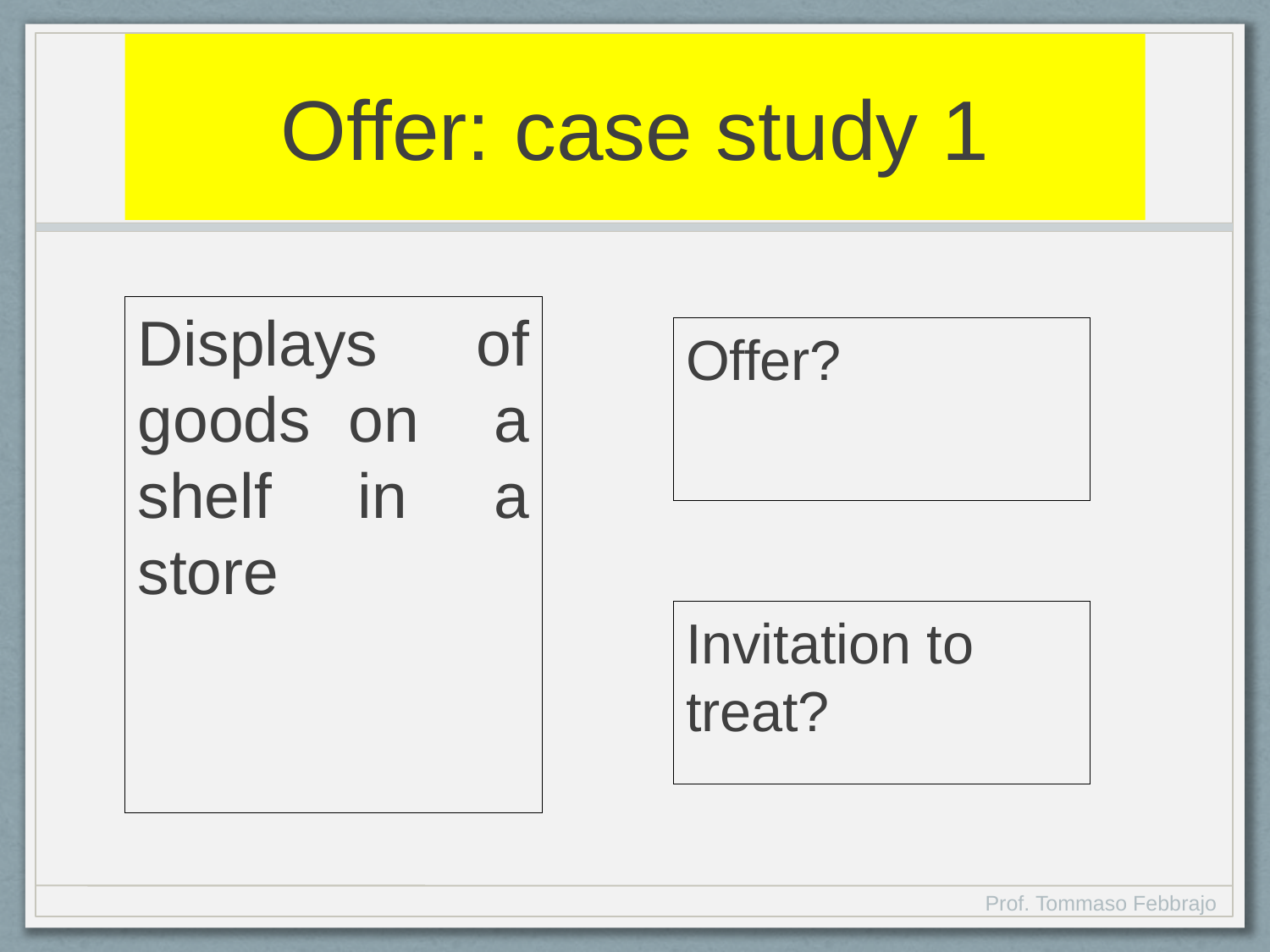

# Offer: case study 1
Displays of goods on  a shelf in a store
Offer?
Invitation to treat?
Prof. Tommaso Febbrajo